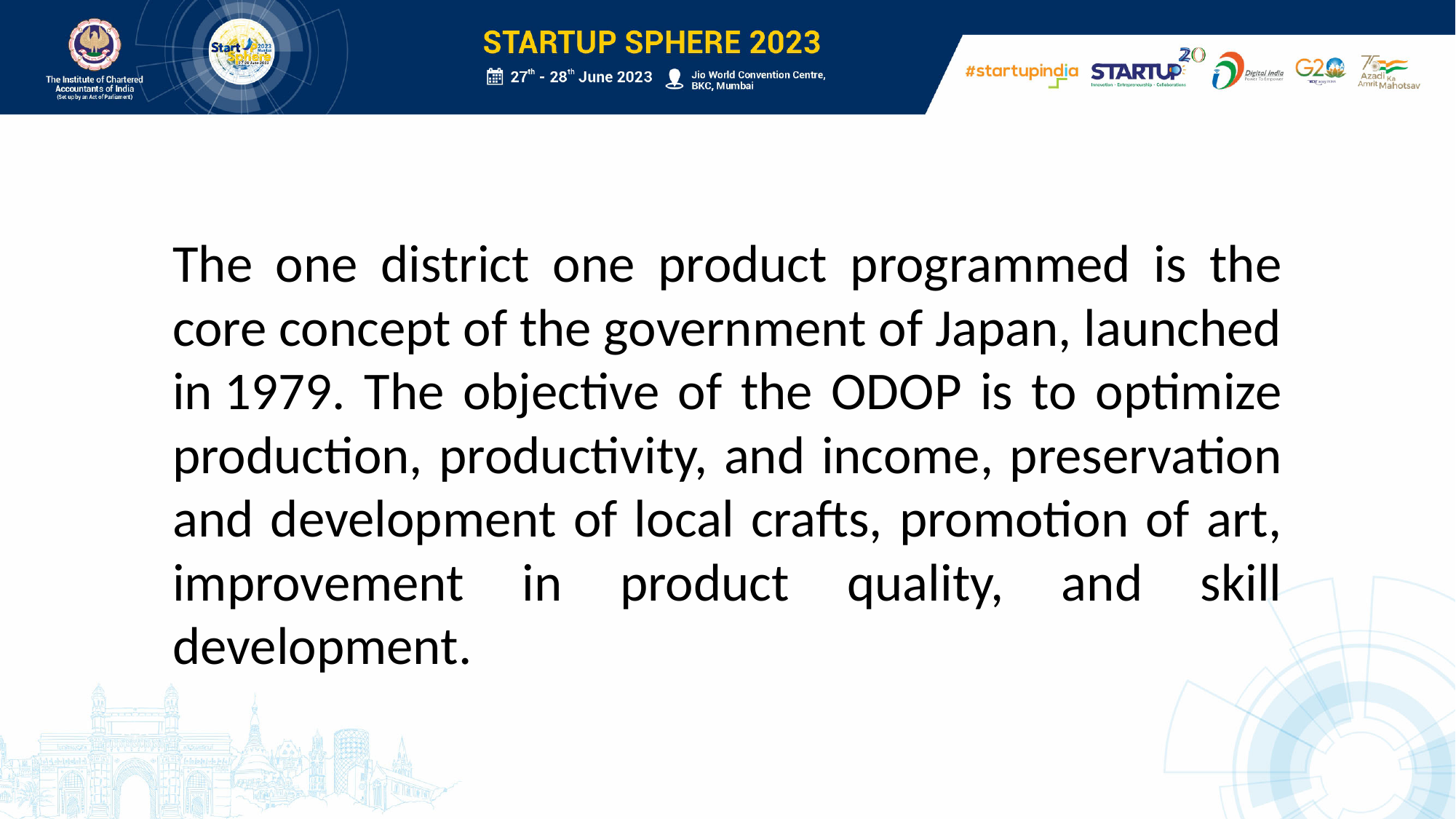

The one district one product programmed is the core concept of the government of Japan, launched in 1979. The objective of the ODOP is to optimize production, productivity, and income, preservation and development of local crafts, promotion of art, improvement in product quality, and skill development.